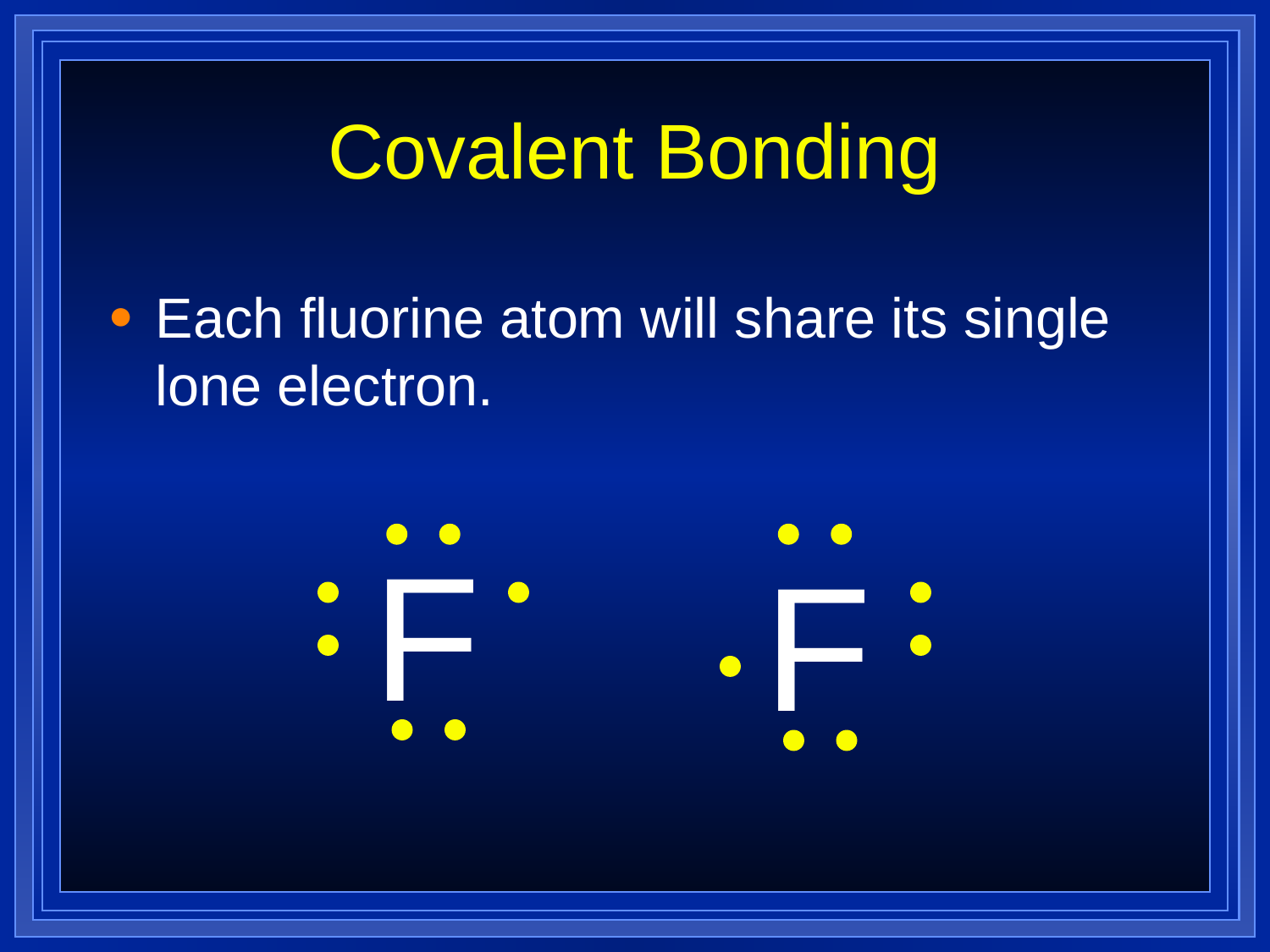

Covalent Bonding
Each fluorine atom will share its single lone electron.
F

F